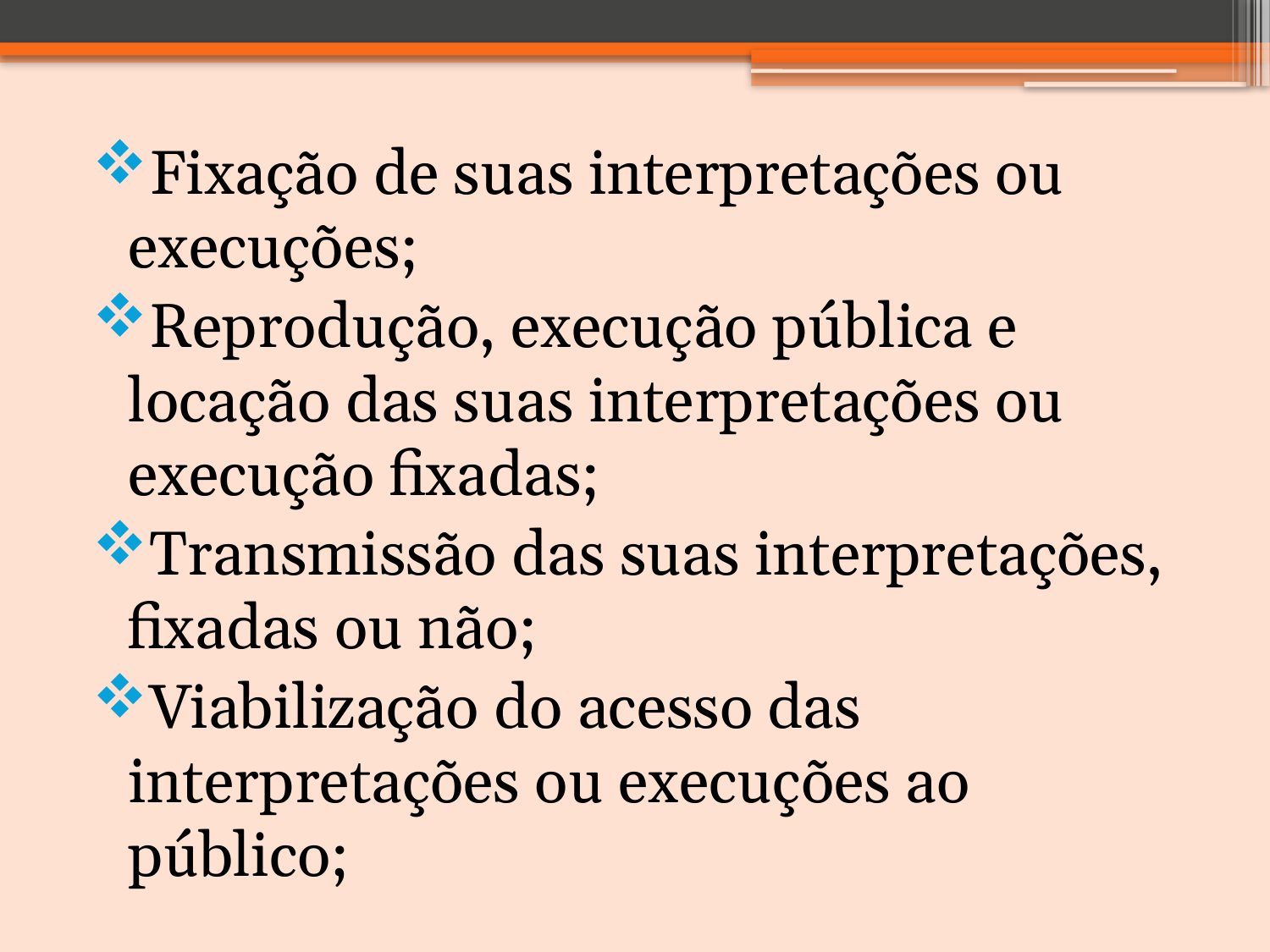

Fixação de suas interpretações ou execuções;
Reprodução, execução pública e locação das suas interpretações ou execução fixadas;
Transmissão das suas interpretações, fixadas ou não;
Viabilização do acesso das interpretações ou execuções ao público;